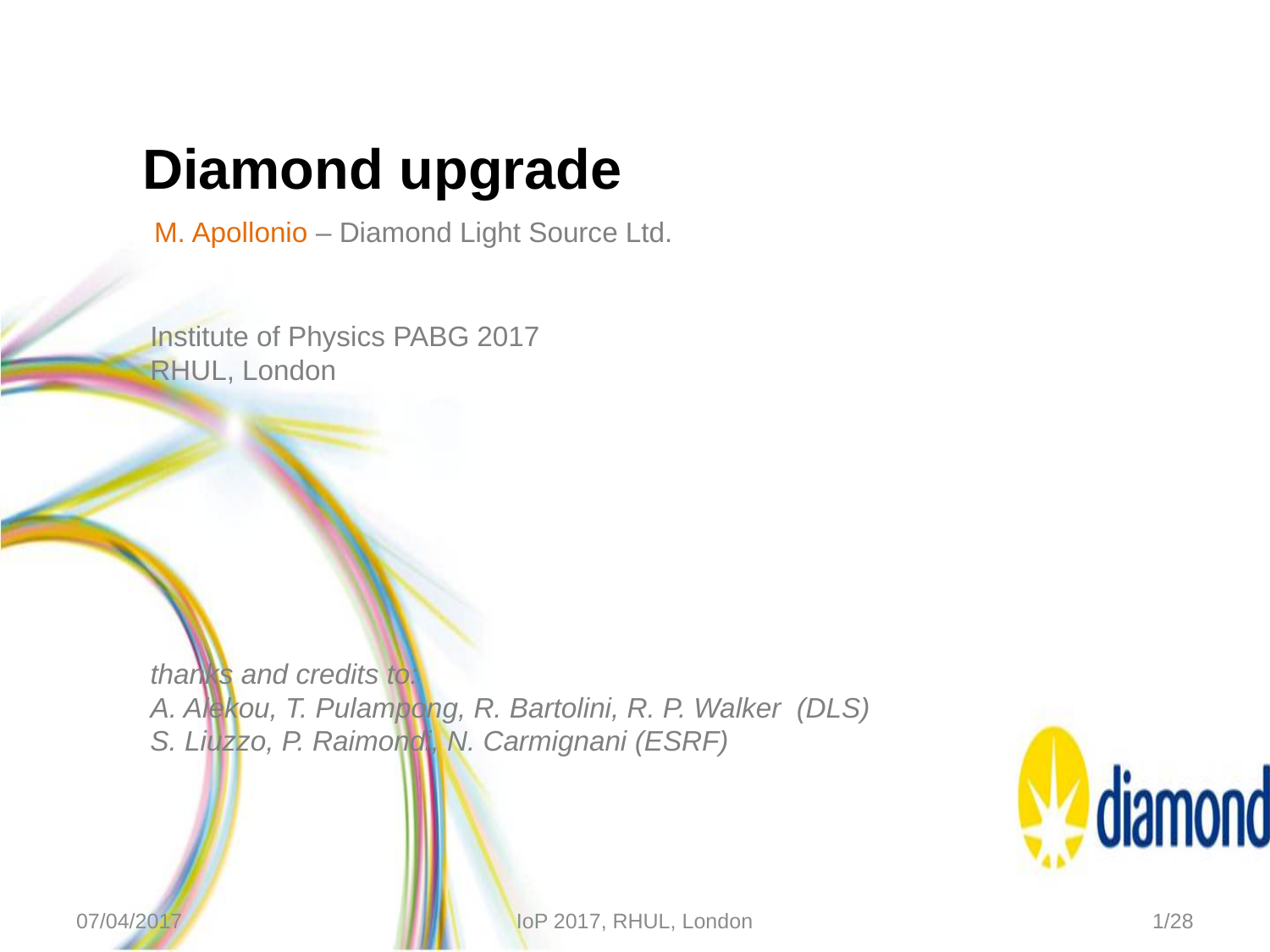

# Diamond upgrade M. Apollonio – Diamond Light Source Ltd. Institute of Physics PABG 2017 RHUL, London thanks and credits to: A. Alekou, T. Pulampong, R. Bartolini, R. P. Walker  (DLS) S. Liuzzo, P. Raimondi, N. Carmignani (ESRF)
07/04/2017
IoP 2017, RHUL, London
1/28